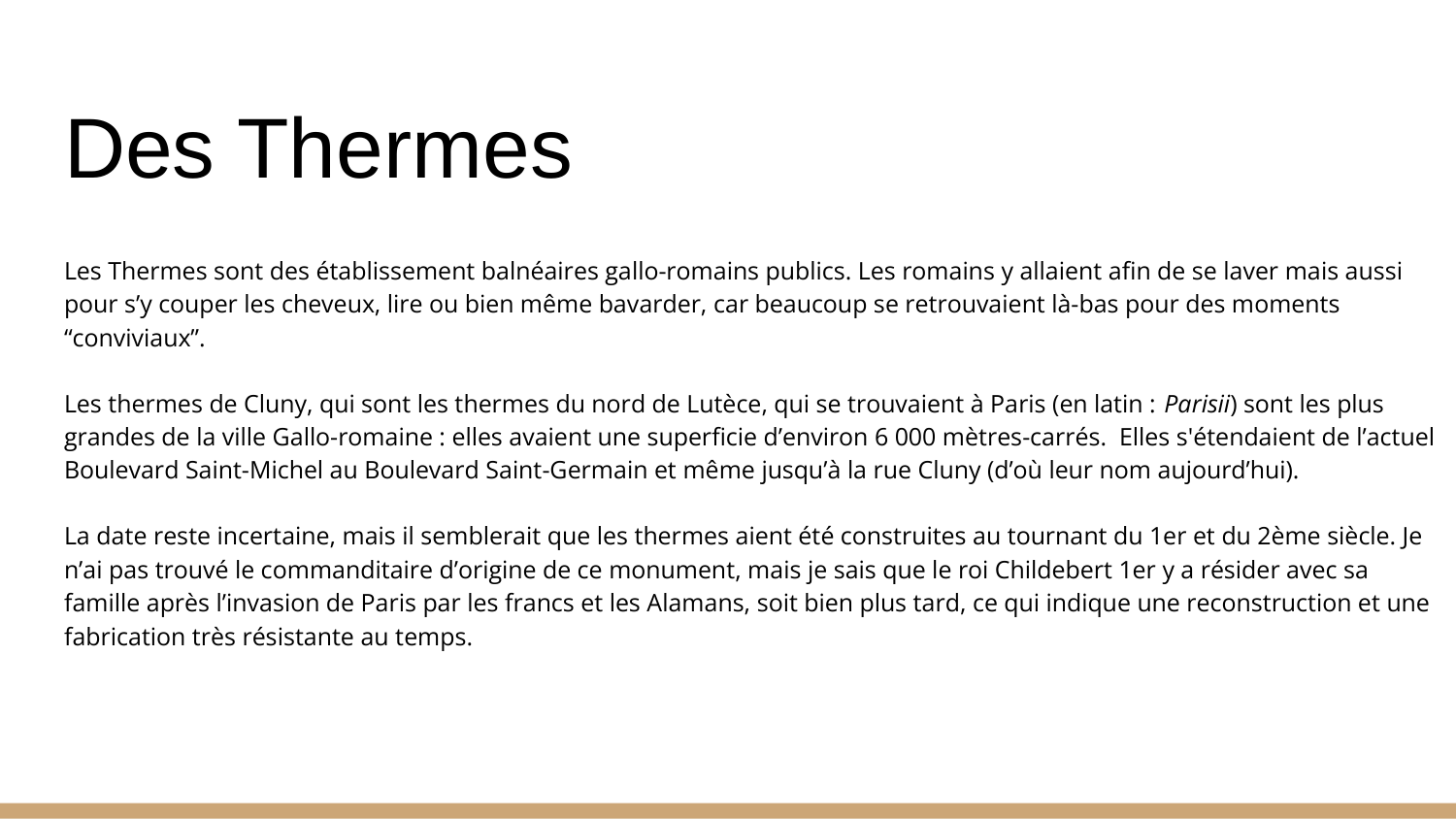

# Des Thermes

Les Thermes sont des établissement balnéaires gallo-romains publics. Les romains y allaient afin de se laver mais aussi pour s’y couper les cheveux, lire ou bien même bavarder, car beaucoup se retrouvaient là-bas pour des moments “conviviaux”.
Les thermes de Cluny, qui sont les thermes du nord de Lutèce, qui se trouvaient à Paris (en latin : Parisii) sont les plus grandes de la ville Gallo-romaine : elles avaient une superficie d’environ 6 000 mètres-carrés.  Elles s'étendaient de l’actuel Boulevard Saint-Michel au Boulevard Saint-Germain et même jusqu’à la rue Cluny (d’où leur nom aujourd’hui).
La date reste incertaine, mais il semblerait que les thermes aient été construites au tournant du 1er et du 2ème siècle. Je n’ai pas trouvé le commanditaire d’origine de ce monument, mais je sais que le roi Childebert 1er y a résider avec sa famille après l’invasion de Paris par les francs et les Alamans, soit bien plus tard, ce qui indique une reconstruction et une fabrication très résistante au temps.